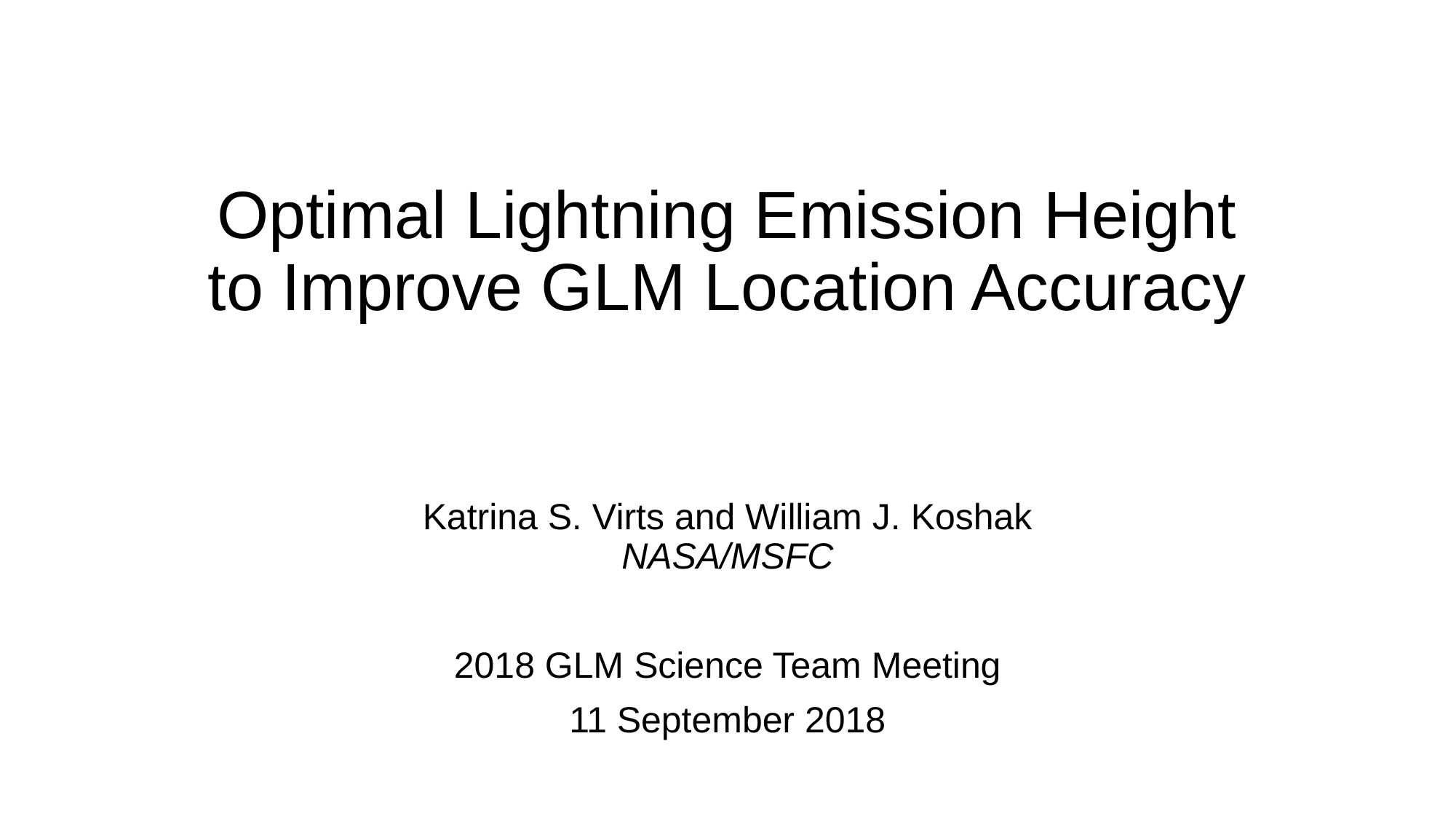

# Optimal Lightning Emission Height to Improve GLM Location Accuracy
Katrina S. Virts and William J. Koshak
NASA/MSFC

2018 GLM Science Team Meeting
11 September 2018